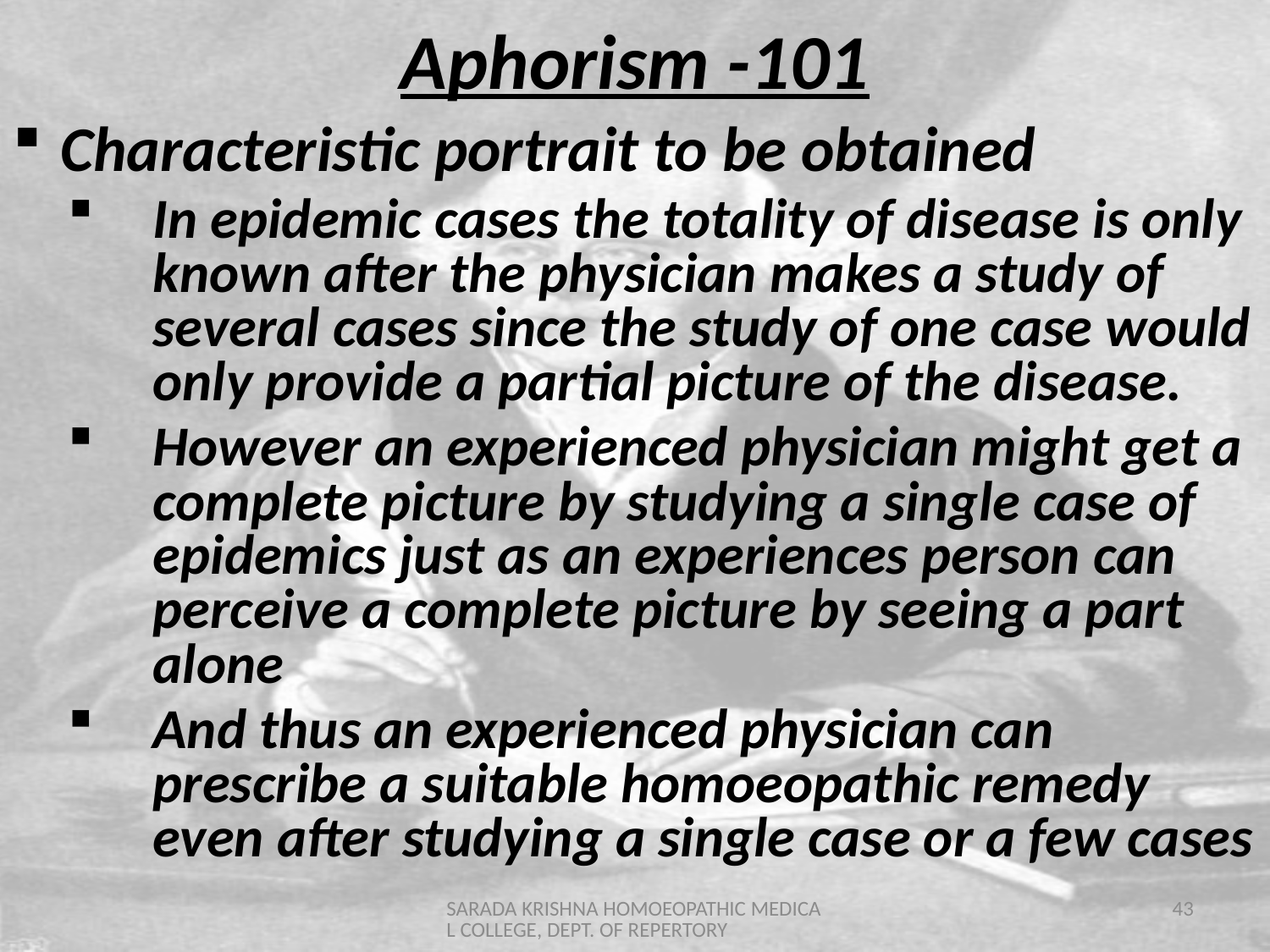

Aphorism -101
Characteristic portrait to be obtained
In epidemic cases the totality of disease is only known after the physician makes a study of several cases since the study of one case would only provide a partial picture of the disease.
However an experienced physician might get a complete picture by studying a single case of epidemics just as an experiences person can perceive a complete picture by seeing a part alone
And thus an experienced physician can prescribe a suitable homoeopathic remedy even after studying a single case or a few cases
SARADA KRISHNA HOMOEOPATHIC MEDICAL COLLEGE, DEPT. OF REPERTORY
43